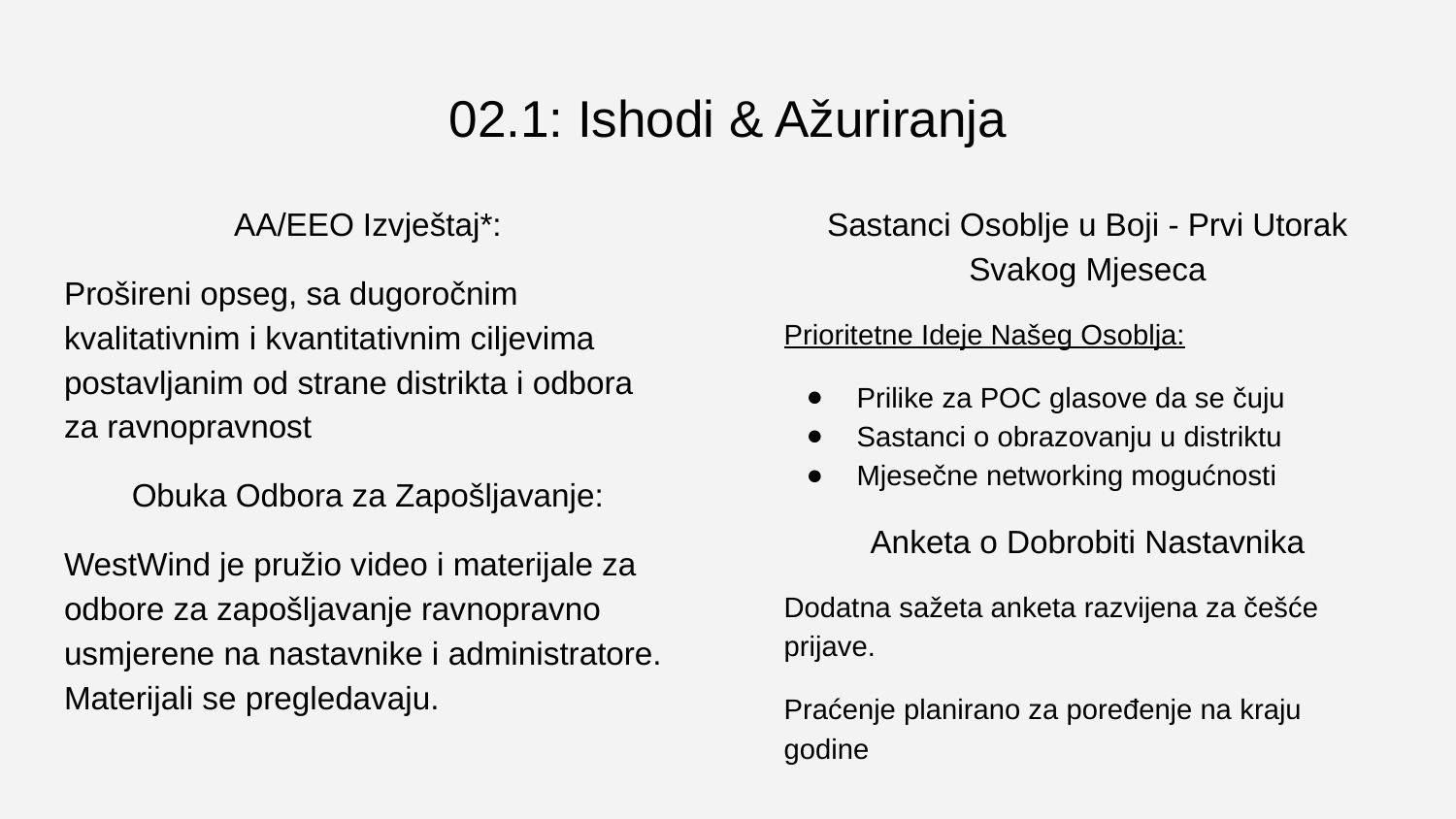

# 02.1: Ishodi & Ažuriranja
AA/EEO Izvještaj*:
Prošireni opseg, sa dugoročnim kvalitativnim i kvantitativnim ciljevima postavljanim od strane distrikta i odbora za ravnopravnost
Obuka Odbora za Zapošljavanje:
WestWind je pružio video i materijale za odbore za zapošljavanje ravnopravno usmjerene na nastavnike i administratore. Materijali se pregledavaju.

Sastanci Osoblje u Boji - Prvi Utorak Svakog Mjeseca
Prioritetne Ideje Našeg Osoblja:
Prilike za POC glasove da se čuju
Sastanci o obrazovanju u distriktu
Mjesečne networking mogućnosti
Anketa o Dobrobiti Nastavnika
Dodatna sažeta anketa razvijena za češće prijave.
Praćenje planirano za poređenje na kraju godine